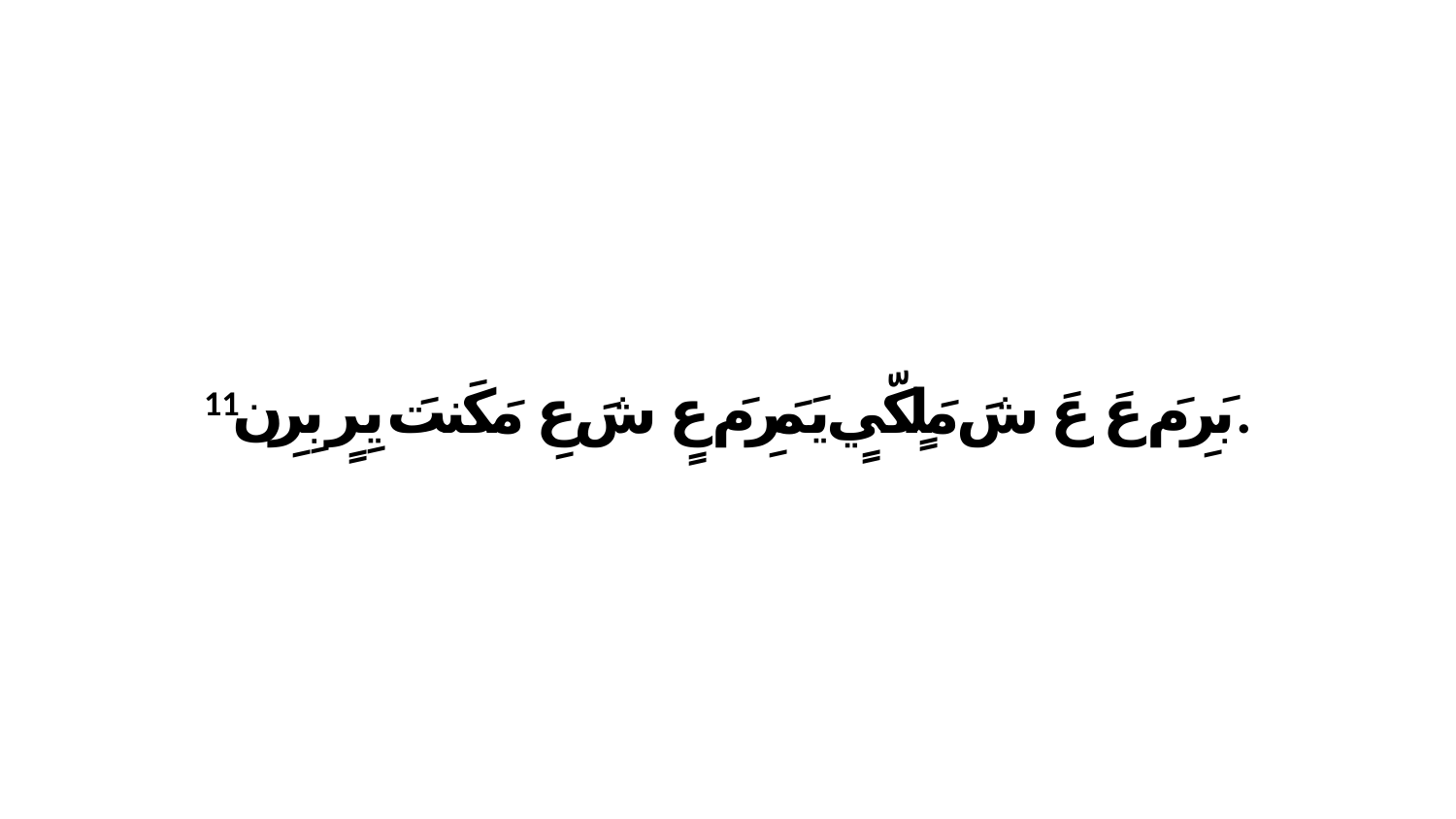

11 بَرِ مَ عَ عَ شَ مَلٍكّيٍ يَمَرِ مَ عٍ شَ عِ مَكَنتَ يِرٍ بِرِن.